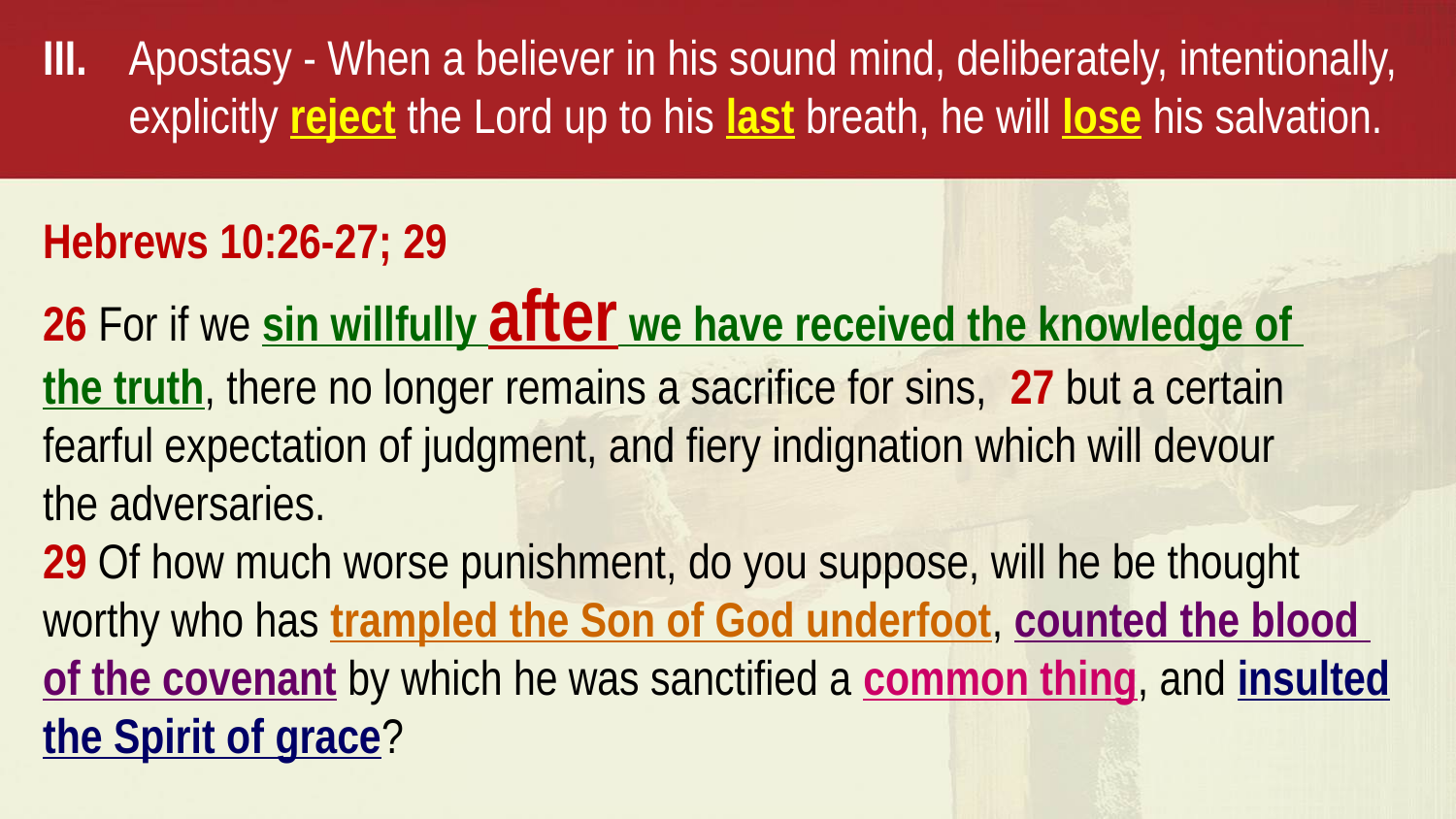

III. 		Apostasy - When a believer in his sound mind, deliberately, intentionally, 			explicitly reject the Lord up to his last breath, he will lose his salvation.
Hebrews 10:26-27; 29
26 For if we sin willfully after we have received the knowledge of
the truth, there no longer remains a sacrifice for sins,  27 but a certain
fearful expectation of judgment, and fiery indignation which will devour
the adversaries.
29 Of how much worse punishment, do you suppose, will he be thought worthy who has trampled the Son of God underfoot, counted the blood
of the covenant by which he was sanctified a common thing, and insulted the Spirit of grace?